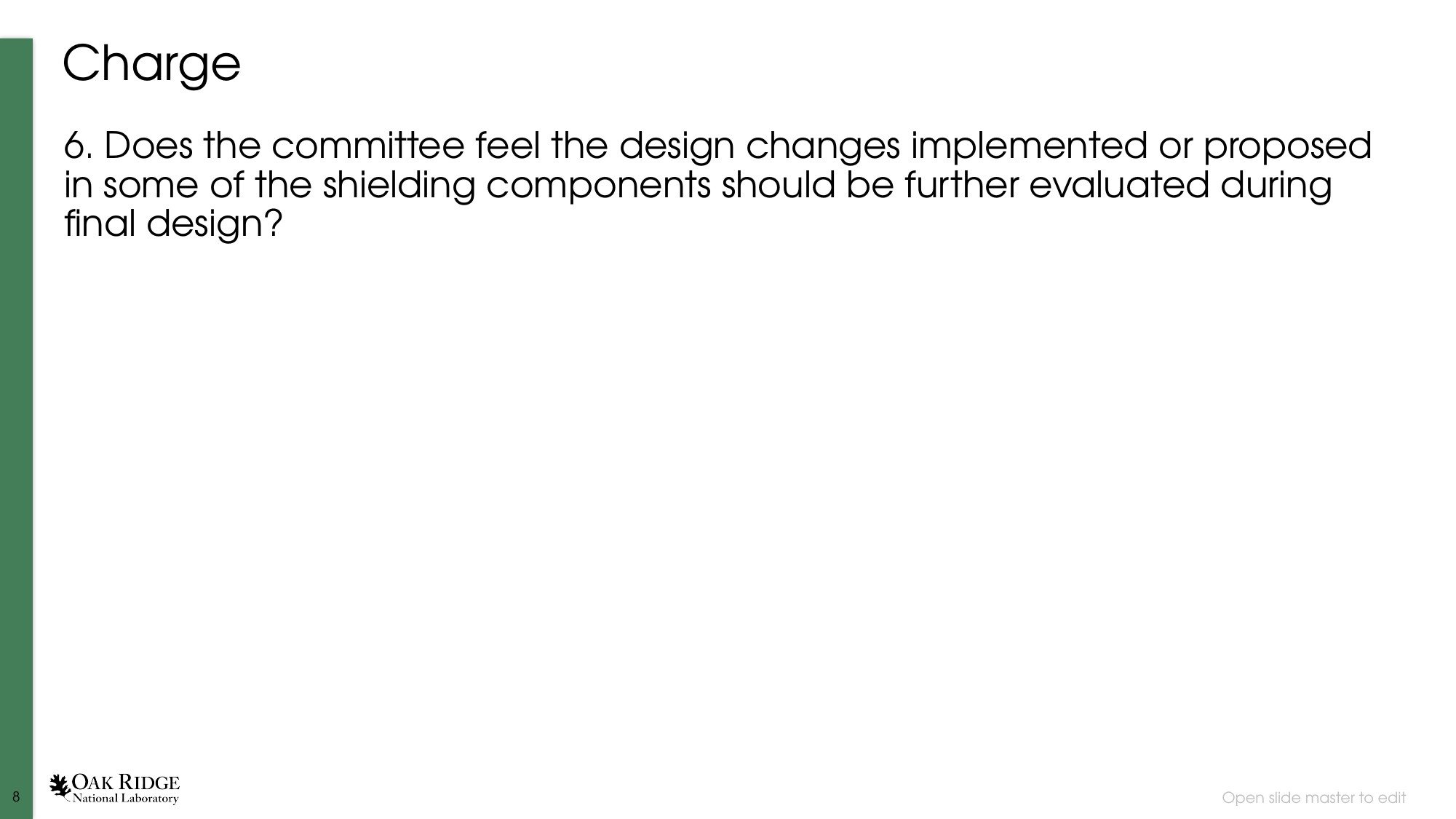

# Charge
6. Does the committee feel the design changes implemented or proposed in some of the shielding components should be further evaluated during final design?